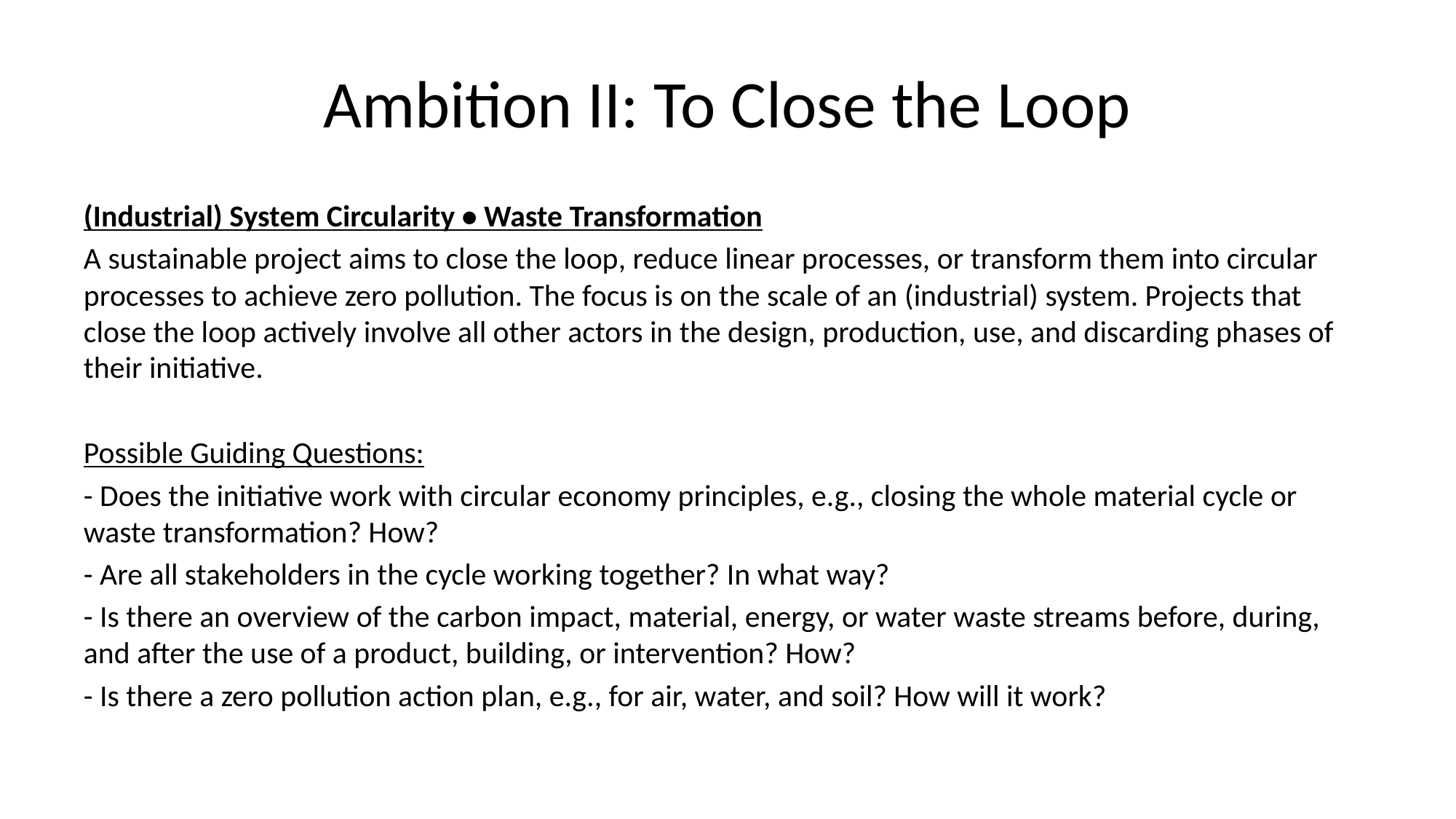

# Ambition II: To Close the Loop
(Industrial) System Circularity • Waste Transformation
A sustainable project aims to close the loop, reduce linear processes, or transform them into circular processes to achieve zero pollution. The focus is on the scale of an (industrial) system. Projects that close the loop actively involve all other actors in the design, production, use, and discarding phases of their initiative.

Possible Guiding Questions:
- Does the initiative work with circular economy principles, e.g., closing the whole material cycle or waste transformation? How?
- Are all stakeholders in the cycle working together? In what way?
- Is there an overview of the carbon impact, material, energy, or water waste streams before, during, and after the use of a product, building, or intervention? How?
- Is there a zero pollution action plan, e.g., for air, water, and soil? How will it work?